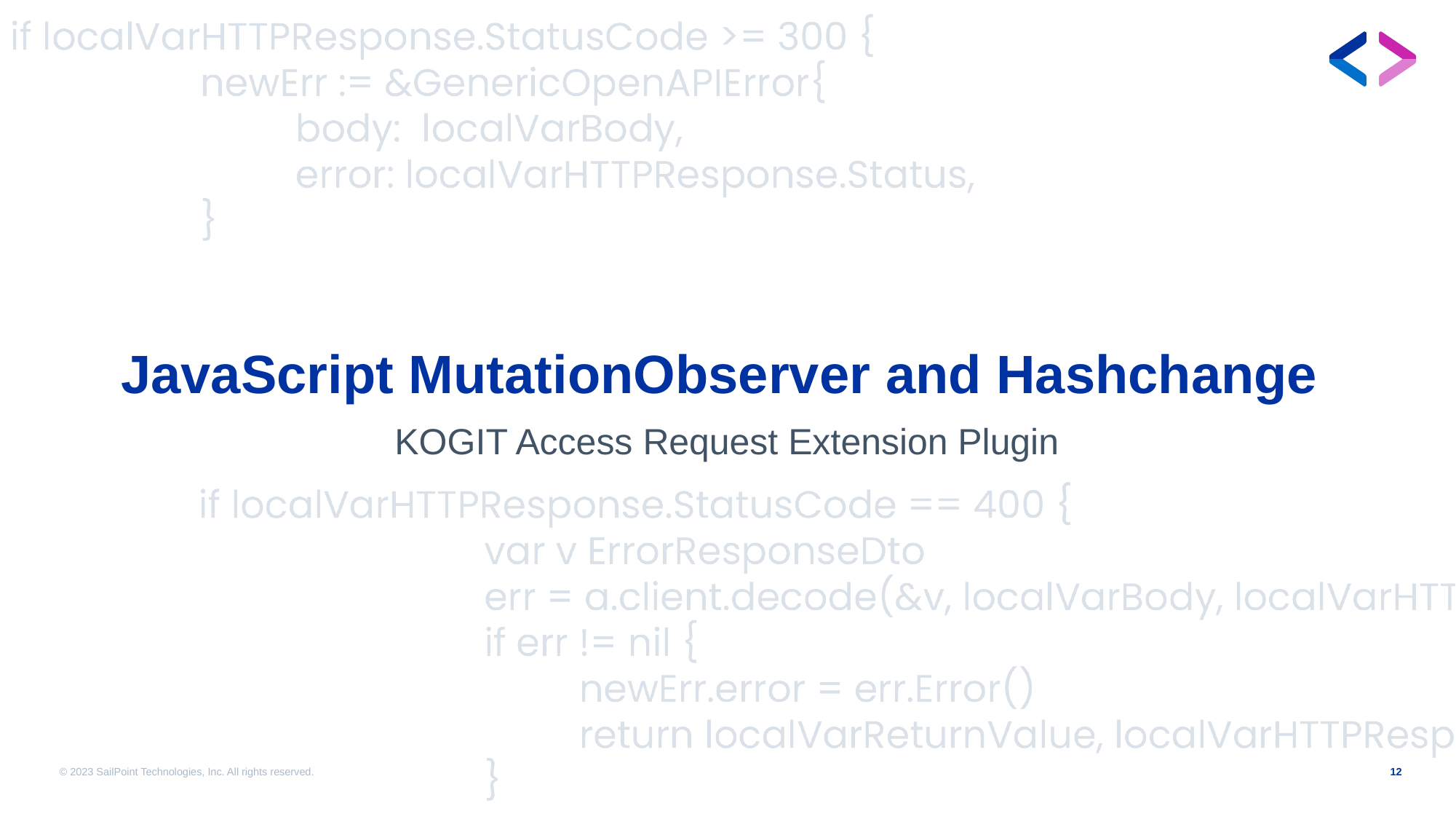

# JavaScript MutationObserver and Hashchange
KOGIT Access Request Extension Plugin
© 2023 SailPoint Technologies, Inc. All rights reserved.
12